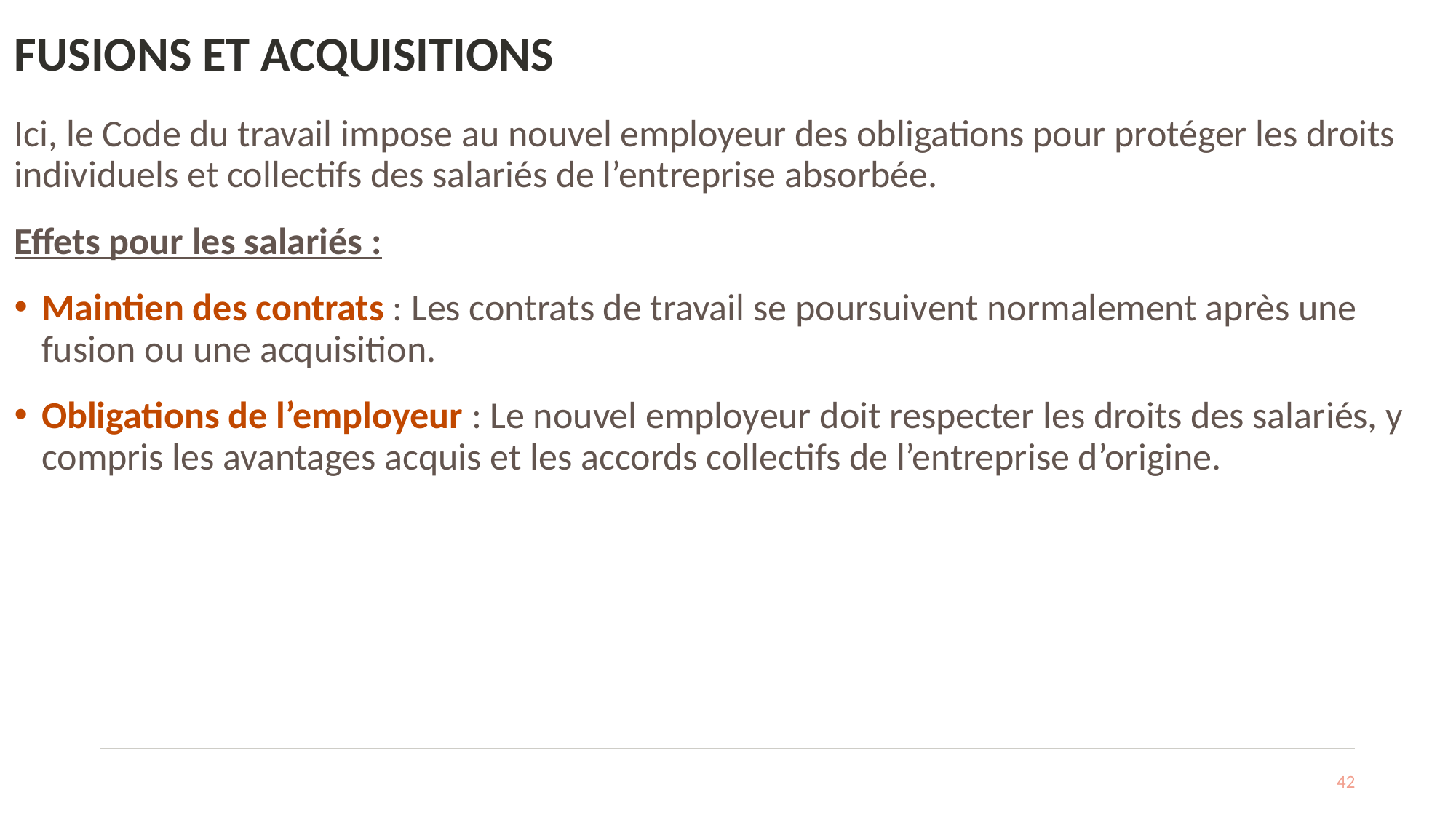

# FUSIONS ET ACQUISITIONS
Ici, le Code du travail impose au nouvel employeur des obligations pour protéger les droits individuels et collectifs des salariés de l’entreprise absorbée.
Effets pour les salariés :
Maintien des contrats : Les contrats de travail se poursuivent normalement après une fusion ou une acquisition.
Obligations de l’employeur : Le nouvel employeur doit respecter les droits des salariés, y compris les avantages acquis et les accords collectifs de l’entreprise d’origine.
42